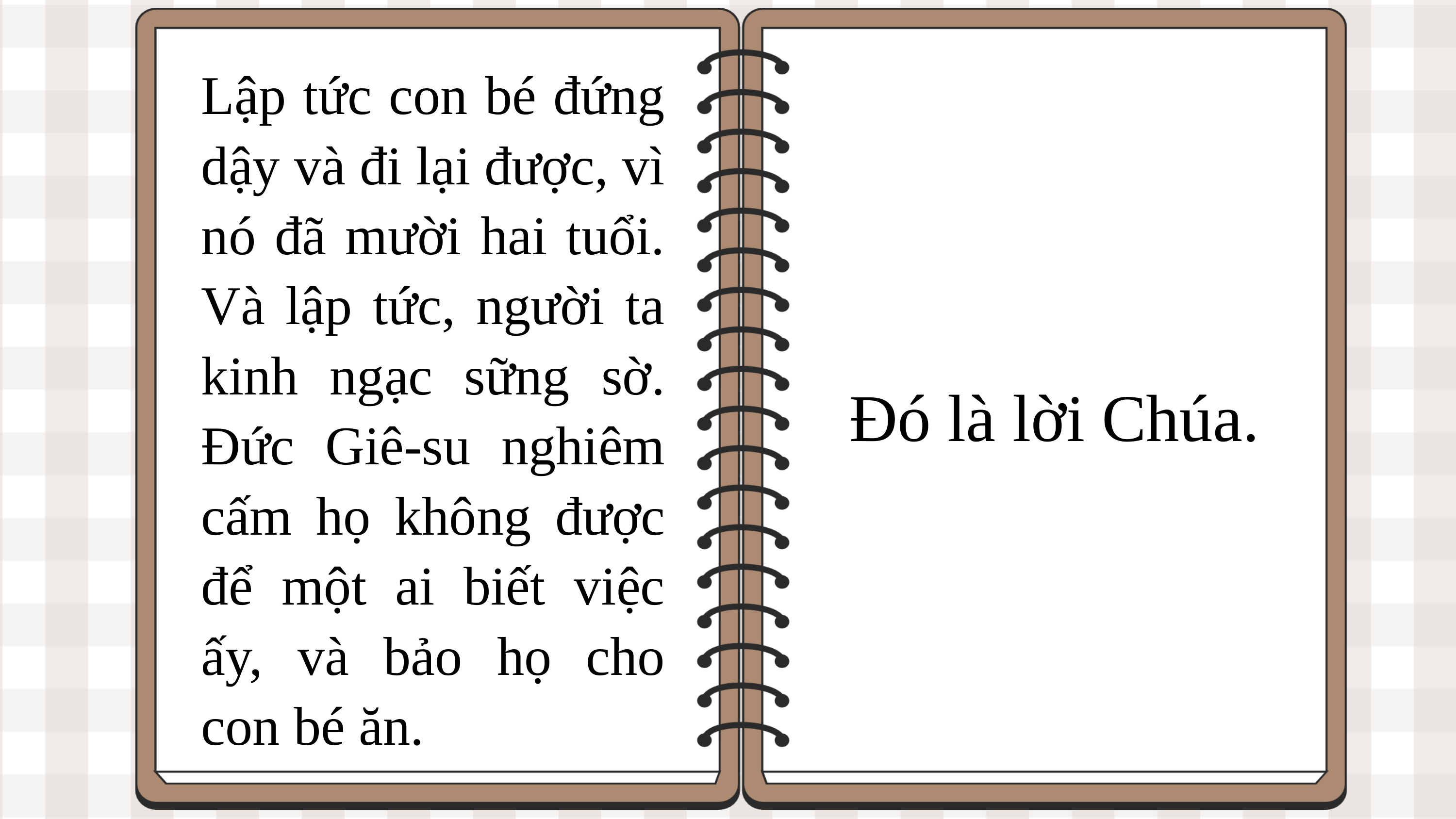

Lập tức con bé đứng dậy và đi lại được, vì nó đã mười hai tuổi. Và lập tức, người ta kinh ngạc sững sờ. Đức Giê-su nghiêm cấm họ không được để một ai biết việc ấy, và bảo họ cho con bé ăn.
Đó là lời Chúa.